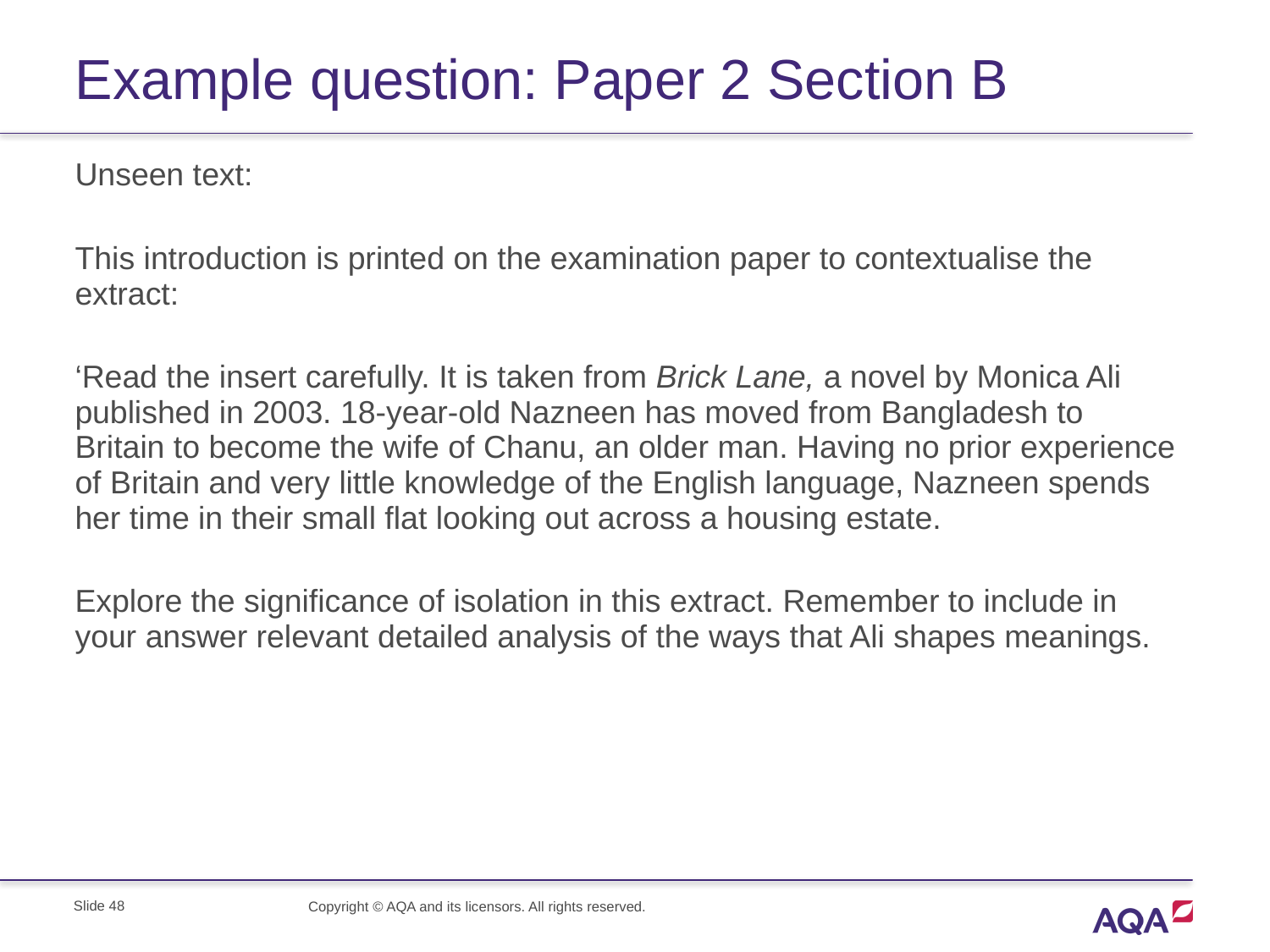

# Example question: Paper 2 Section B
Unseen text:

This introduction is printed on the examination paper to contextualise the extract:

‘Read the insert carefully. It is taken from Brick Lane, a novel by Monica Ali published in 2003. 18-year-old Nazneen has moved from Bangladesh to Britain to become the wife of Chanu, an older man. Having no prior experience of Britain and very little knowledge of the English language, Nazneen spends her time in their small flat looking out across a housing estate.

Explore the significance of isolation in this extract. Remember to include in your answer relevant detailed analysis of the ways that Ali shapes meanings.

Slide 48
Copyright © AQA and its licensors. All rights reserved.